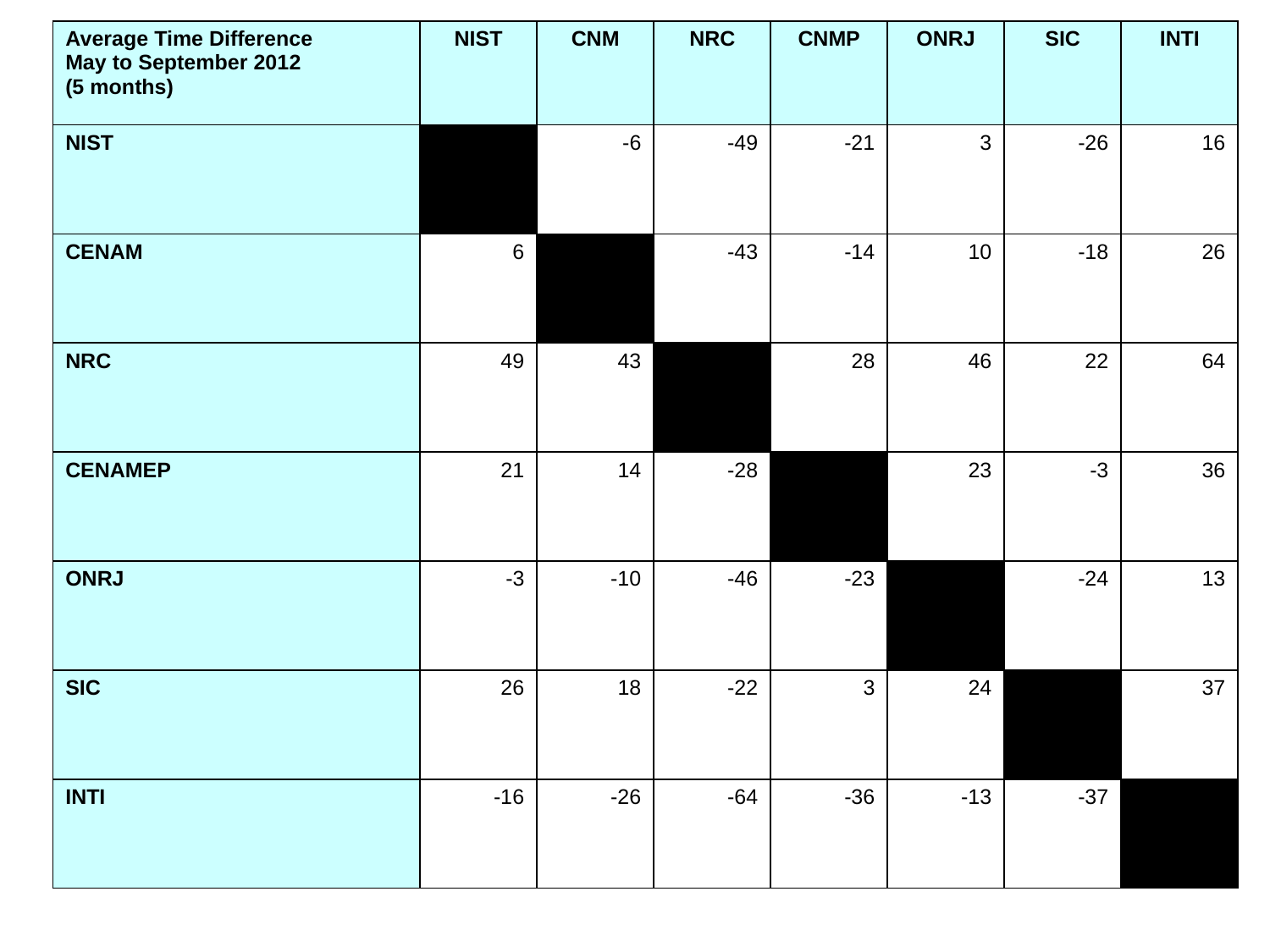

| Average Time Difference May to September 2012 (5 months) | NIST | CNM | NRC | CNMP | ONRJ | SIC | INTI |
| --- | --- | --- | --- | --- | --- | --- | --- |
| NIST |  | -6 | -49 | -21 | 3 | -26 | 16 |
| CENAM | 6 |  | -43 | -14 | 10 | -18 | 26 |
| NRC | 49 | 43 |  | 28 | 46 | 22 | 64 |
| CENAMEP | 21 | 14 | -28 |  | 23 | -3 | 36 |
| ONRJ | -3 | -10 | -46 | -23 |  | -24 | 13 |
| SIC | 26 | 18 | -22 | 3 | 24 |  | 37 |
| INTI | -16 | -26 | -64 | -36 | -13 | -37 |  |